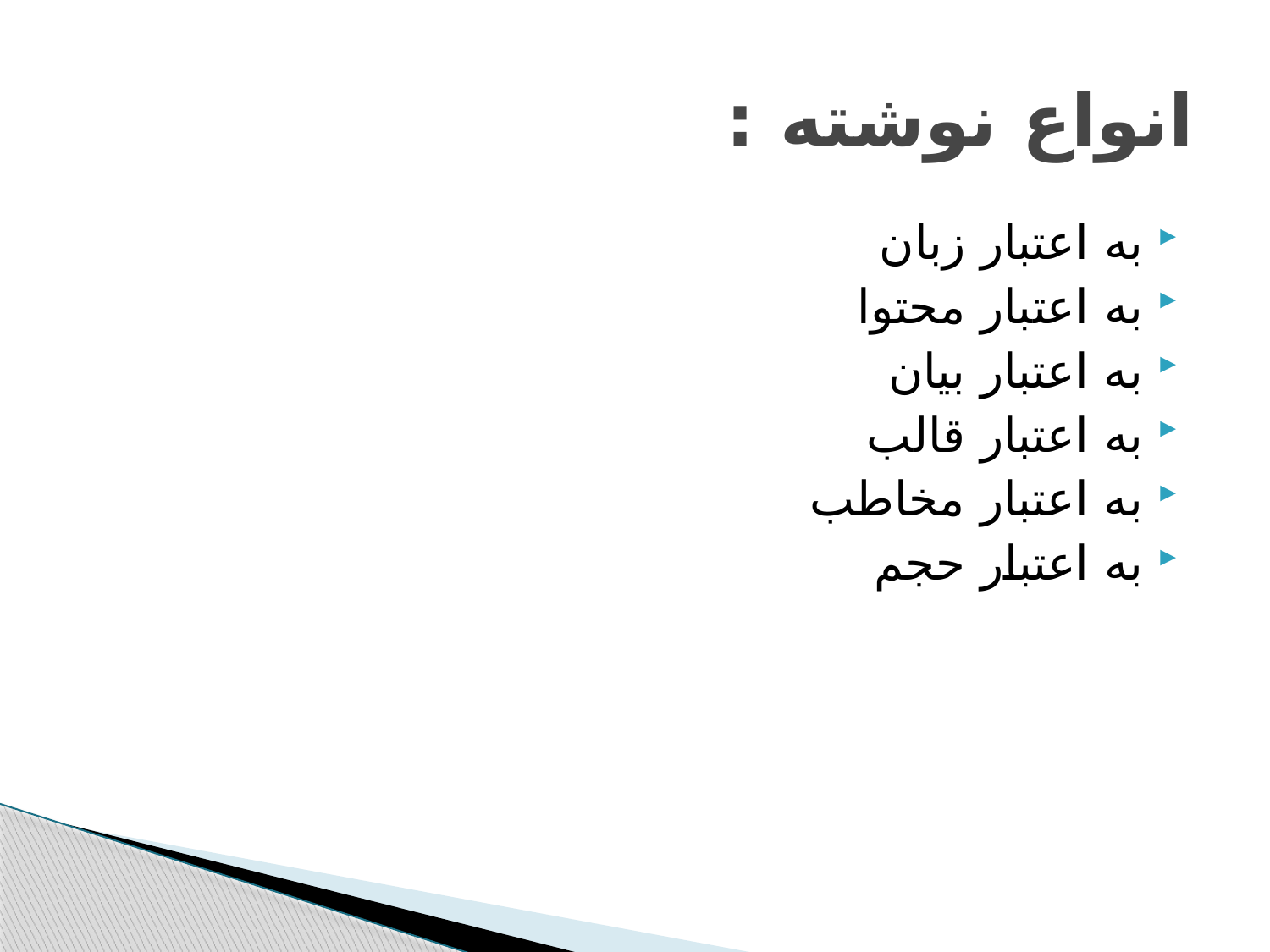

# انواع نوشته :
به اعتبار زبان
به اعتبار محتوا
به اعتبار بيان
به اعتبار قالب
به اعتبار مخاطب
به اعتبار حجم